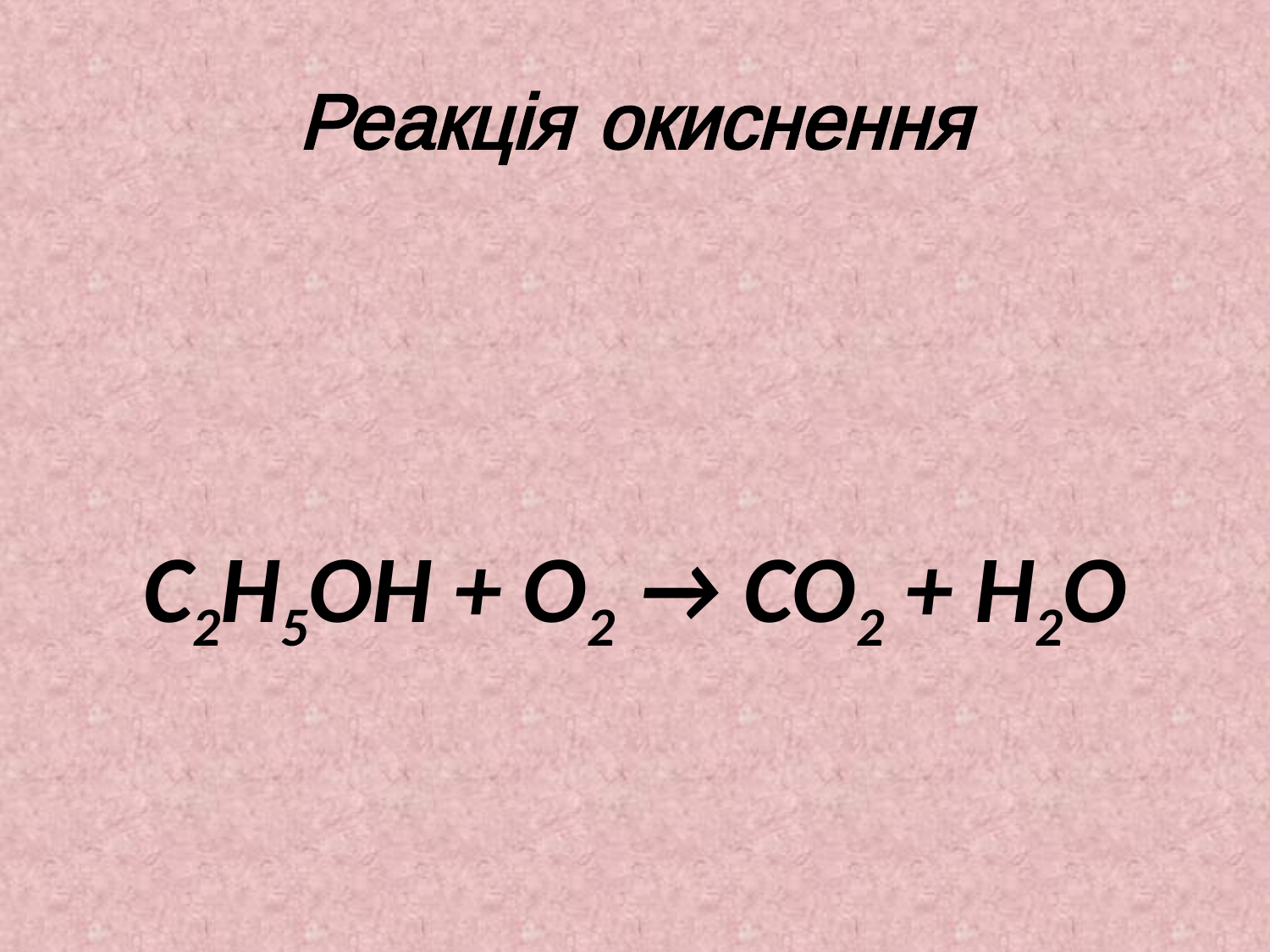

# Реакція окиснення

C2H5OH + O2 → CO2 + H2O